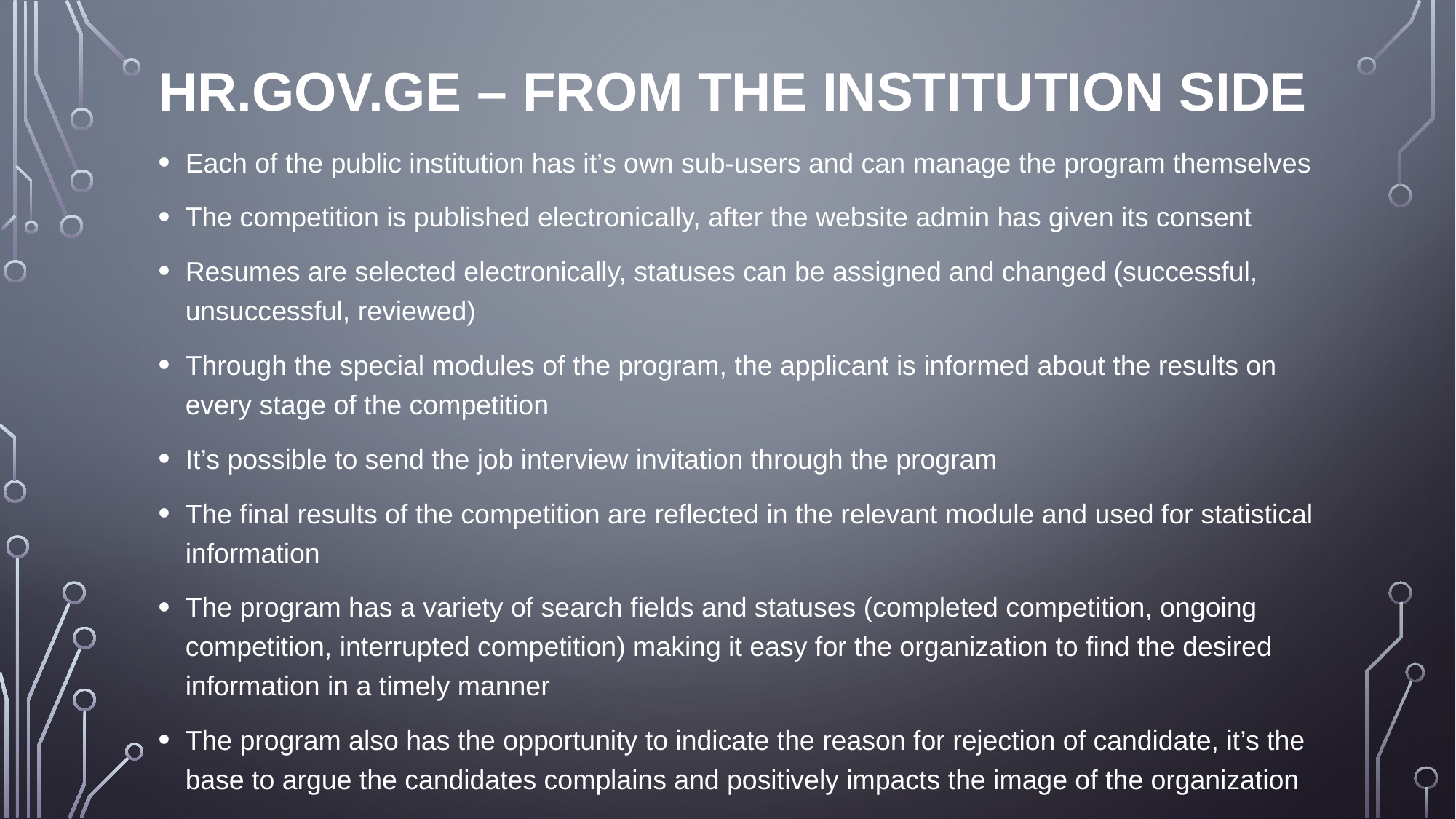

# HR.GOV.GE – From the Institution side
Each of the public institution has it’s own sub-users and can manage the program themselves
The competition is published electronically, after the website admin has given its consent
Resumes are selected electronically, statuses can be assigned and changed (successful, unsuccessful, reviewed)
Through the special modules of the program, the applicant is informed about the results on every stage of the competition
It’s possible to send the job interview invitation through the program
The final results of the competition are reflected in the relevant module and used for statistical information
The program has a variety of search fields and statuses (completed competition, ongoing competition, interrupted competition) making it easy for the organization to find the desired information in a timely manner
The program also has the opportunity to indicate the reason for rejection of candidate, it’s the base to argue the candidates complains and positively impacts the image of the organization